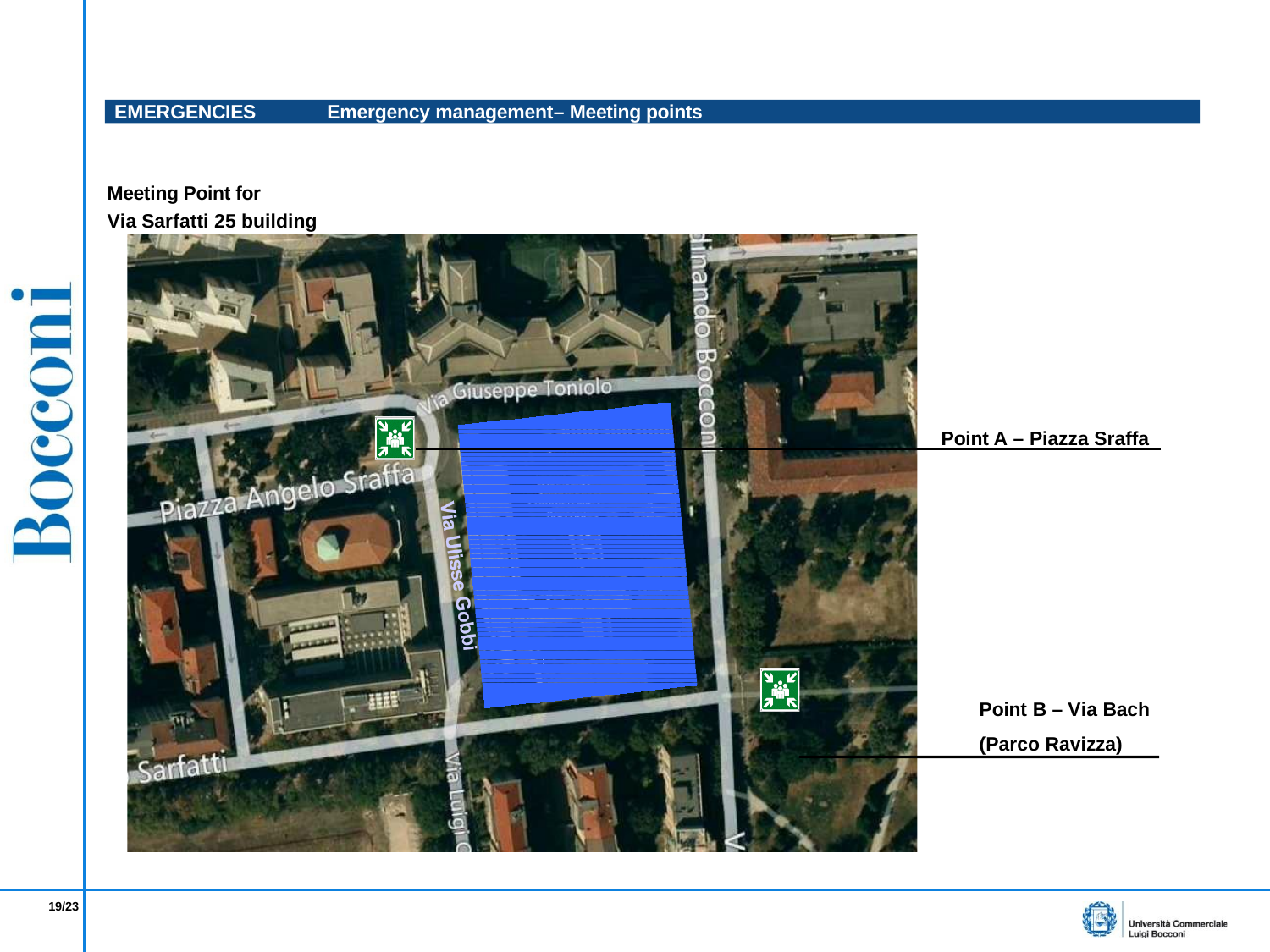

EMERGENCIES 	Emergency management– Meeting points
Meeting Point for
Via Sarfatti 25 building

Point A – Piazza Sraffa

Point B – Via Bach (Parco Ravizza)

19/23